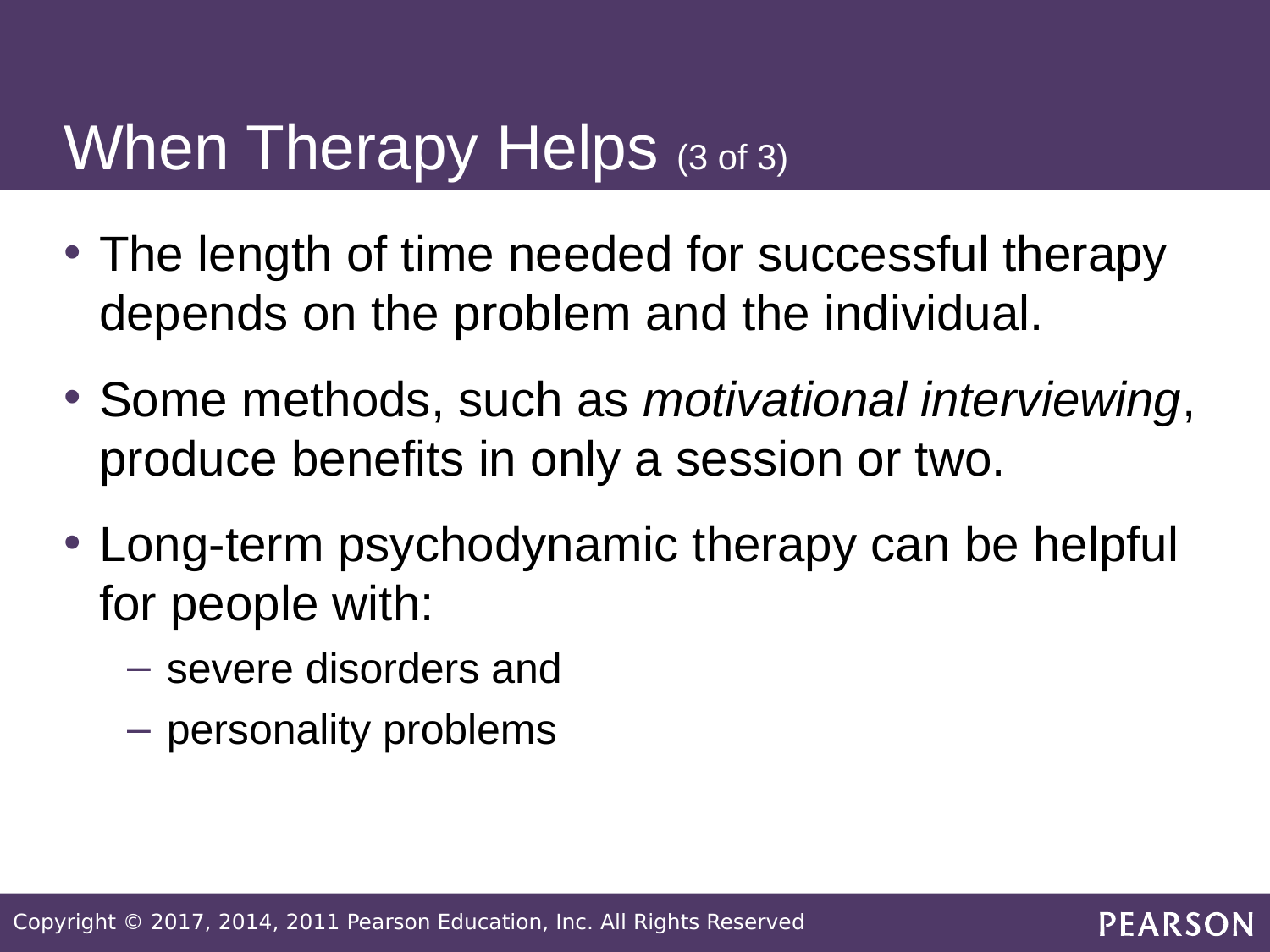

# When Therapy Helps (3 of 3)
The length of time needed for successful therapy depends on the problem and the individual.
Some methods, such as motivational interviewing, produce benefits in only a session or two.
Long-term psychodynamic therapy can be helpful for people with:
severe disorders and
personality problems